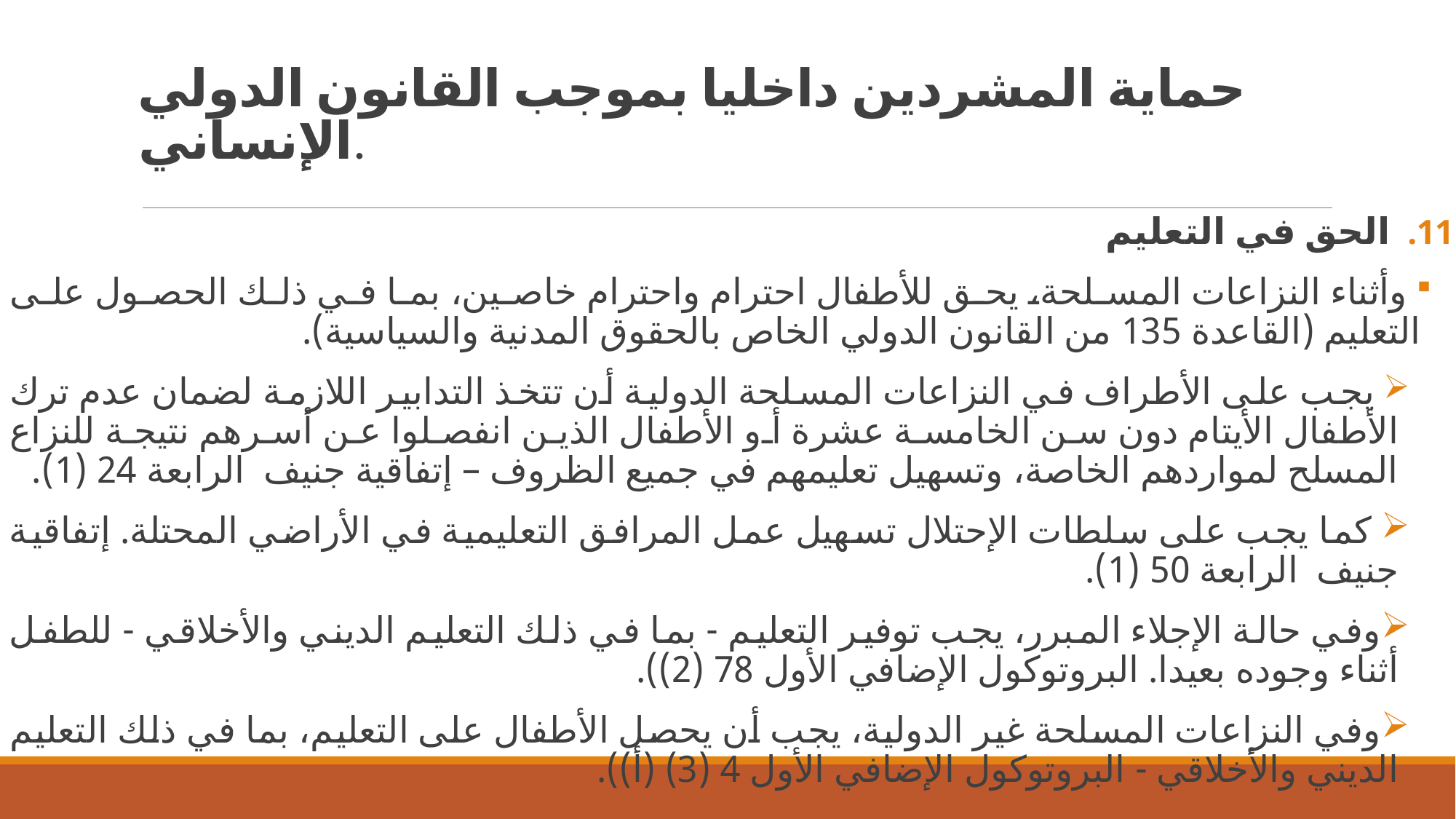

# حماية المشردين داخليا بموجب القانون الدولي الإنساني.
 الحق في التعليم
 وأثناء النزاعات المسلحة، يحق للأطفال احترام واحترام خاصين، بما في ذلك الحصول على التعليم (القاعدة 135 من القانون الدولي الخاص بالحقوق المدنية والسياسية).
 يجب على الأطراف في النزاعات المسلحة الدولية أن تتخذ التدابير اللازمة لضمان عدم ترك الأطفال الأيتام دون سن الخامسة عشرة أو الأطفال الذين انفصلوا عن أسرهم نتيجة للنزاع المسلح لمواردهم الخاصة، وتسهيل تعليمهم في جميع الظروف – إتفاقية جنيف  الرابعة 24 (1).
 كما يجب على سلطات الإحتلال تسهيل عمل المرافق التعليمية في الأراضي المحتلة. إتفاقية جنيف  الرابعة 50 (1).
وفي حالة الإجلاء المبرر، يجب توفير التعليم - بما في ذلك التعليم الديني والأخلاقي - للطفل أثناء وجوده بعيدا. البروتوکول الإضافي الأول 78 (2)).
وفي النزاعات المسلحة غير الدولية، يجب أن يحصل الأطفال على التعليم، بما في ذلك التعليم الديني والأخلاقي - البروتوکول الإضافي الأول 4 (3) (أ)).